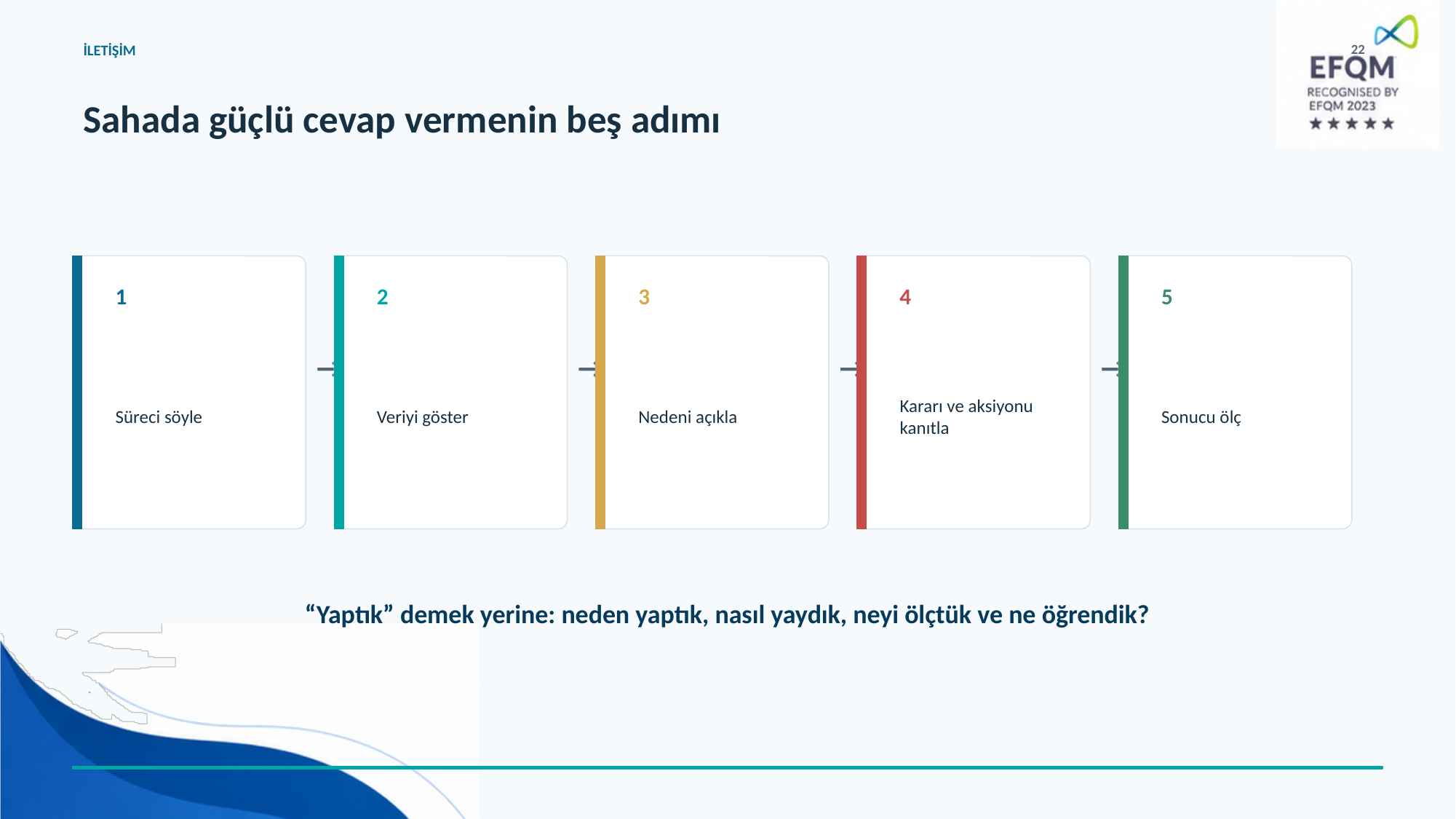

İLETİŞİM
22
Sahada güçlü cevap vermenin beş adımı

1
2
3
4
5
Süreci söyle
Veriyi göster
Nedeni açıkla
Kararı ve aksiyonu kanıtla
Sonucu ölç
→
→
→
→
“Yaptık” demek yerine: neden yaptık, nasıl yaydık, neyi ölçtük ve ne öğrendik?